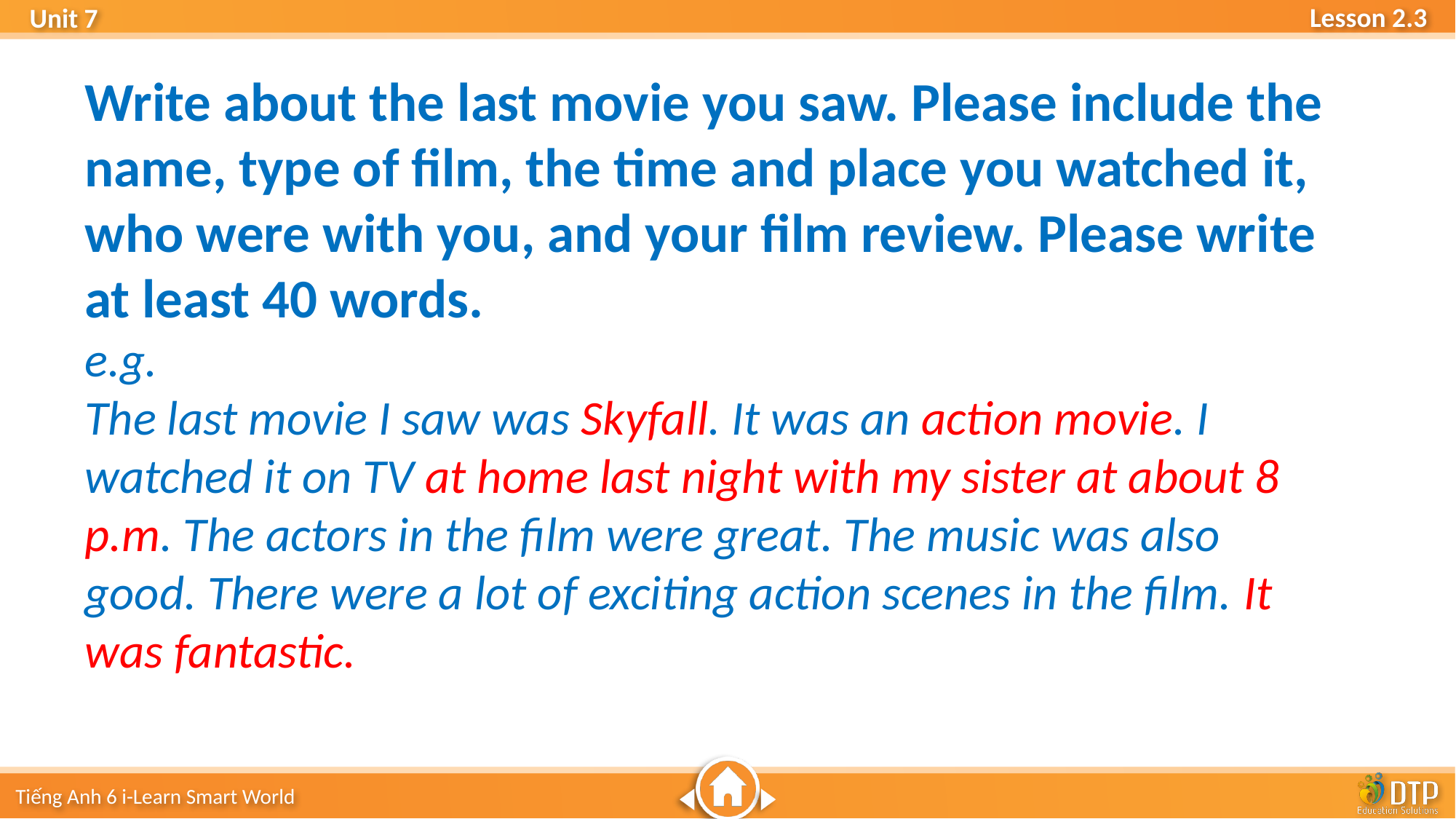

Write about the last movie you saw. Please include the name, type of film, the time and place you watched it, who were with you, and your film review. Please write at least 40 words.
e.g.
The last movie I saw was Skyfall. It was an action movie. I watched it on TV at home last night with my sister at about 8 p.m. The actors in the film were great. The music was also good. There were a lot of exciting action scenes in the film. It was fantastic.